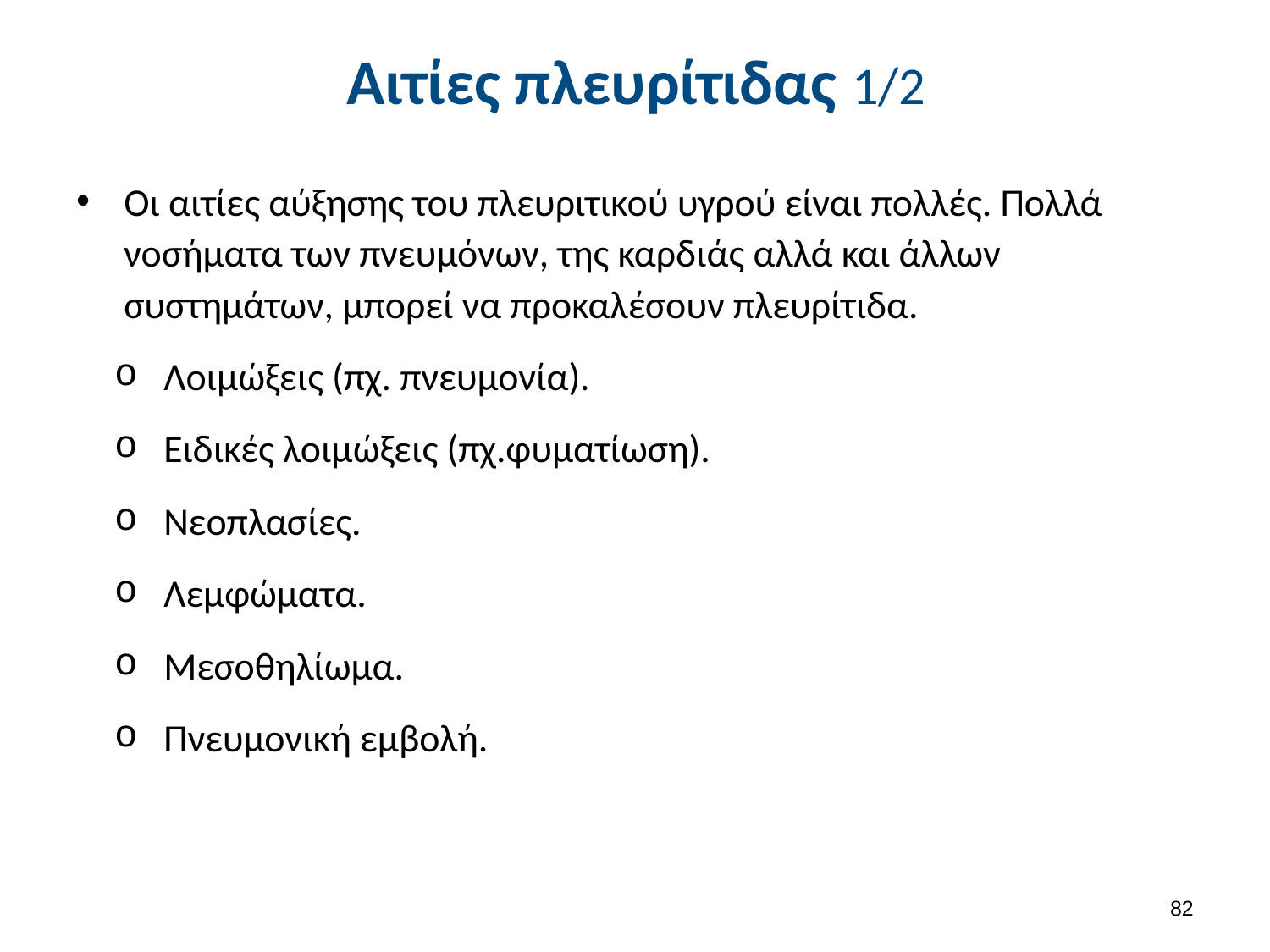

# Αιτίες πλευρίτιδας 1/2
Οι αιτίες αύξησης του πλευριτικού υγρού είναι πολλές. Πολλά νοσήματα των πνευμόνων, της καρδιάς αλλά και άλλων συστημάτων, μπορεί να προκαλέσουν πλευρίτιδα.
Λοιμώξεις (πχ. πνευμονία).
Ειδικές λοιμώξεις (πχ.φυματίωση).
Νεοπλασίες.
Λεμφώματα.
Μεσοθηλίωμα.
Πνευμονική εμβολή.
82